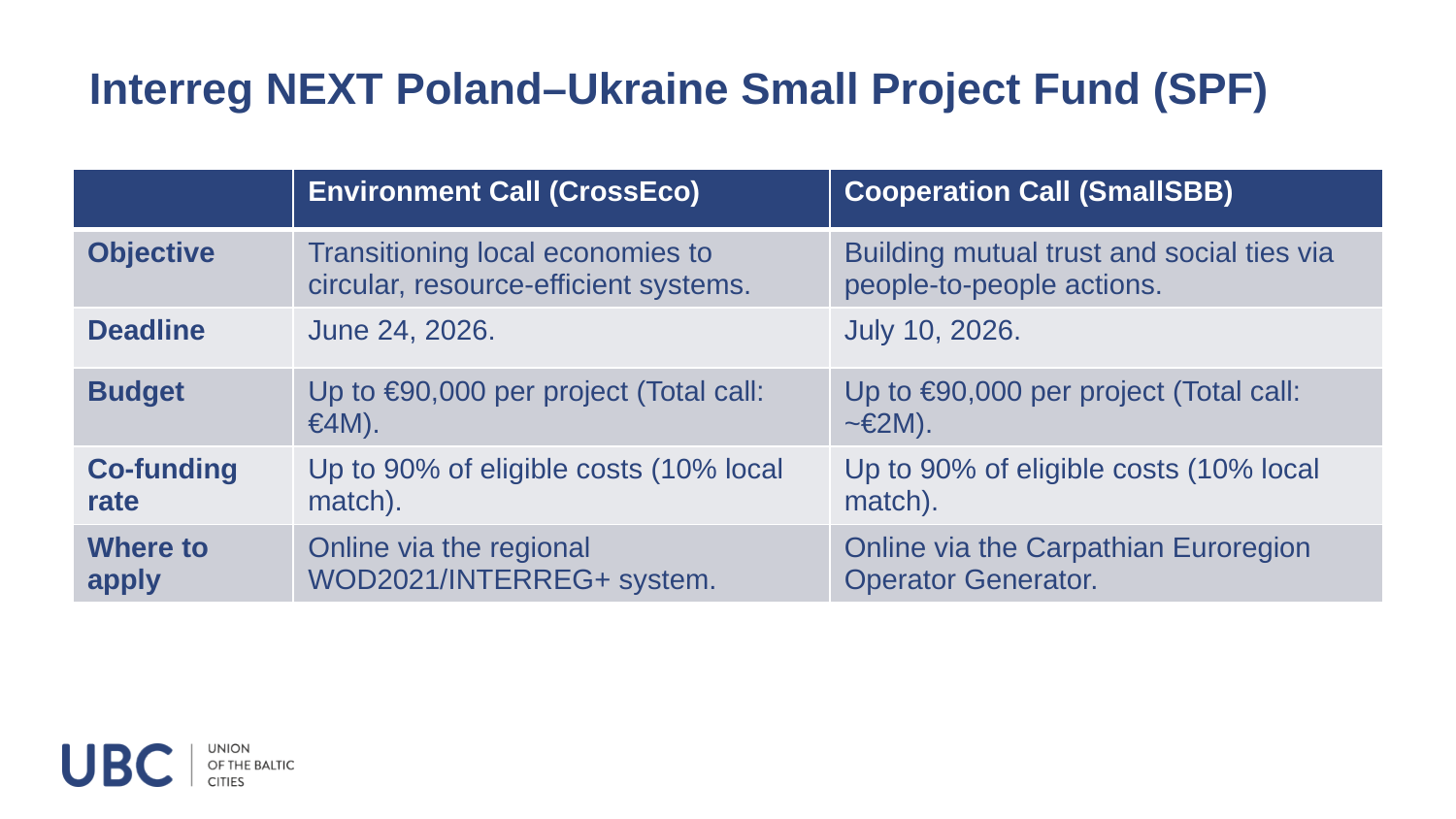

# Interreg NEXT Poland–Ukraine Small Project Fund (SPF)
|  | Environment Call (CrossEco) | Cooperation Call (SmallSBB) |
| --- | --- | --- |
| Objective | Transitioning local economies to circular, resource-efficient systems. | Building mutual trust and social ties via people-to-people actions. |
| Deadline | June 24, 2026. | July 10, 2026. |
| Budget | Up to €90,000 per project (Total call: €4M). | Up to €90,000 per project (Total call: ~€2M). |
| Co-funding rate | Up to 90% of eligible costs (10% local match). | Up to 90% of eligible costs (10% local match). |
| Where to apply | Online via the regional WOD2021/INTERREG+ system. | Online via the Carpathian Euroregion Operator Generator. |